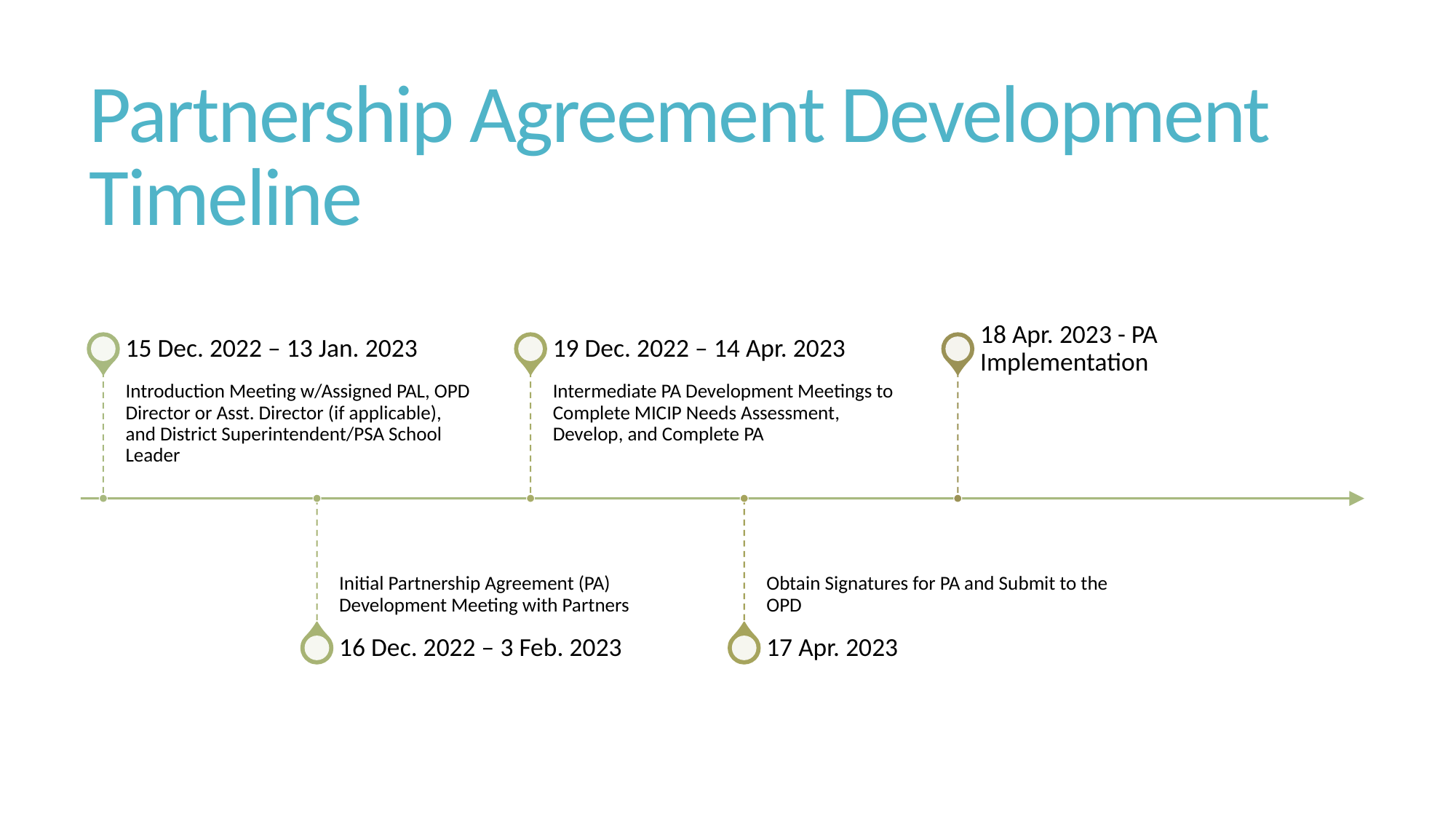

# Partnership Agreement Development Timeline
Introduction Meeting w/Assigned PAL, OPD Director or Asst. Director (if applicable), and District Superintendent/PSA School Leader
15 Dec. 2022 – 13 Jan. 2023
Initial Partnership Agreement (PA) Development Meeting with Partners
16 Dec. 2022 – 3 Feb. 2023
Intermediate PA Development Meetings to Complete MICIP Needs Assessment, Develop, and Complete PA
19 Dec. 2022 – 14 Apr. 2023
Obtain Signatures for PA and Submit to the OPD
17 Apr. 2023
18 Apr. 2023 - PA Implementation